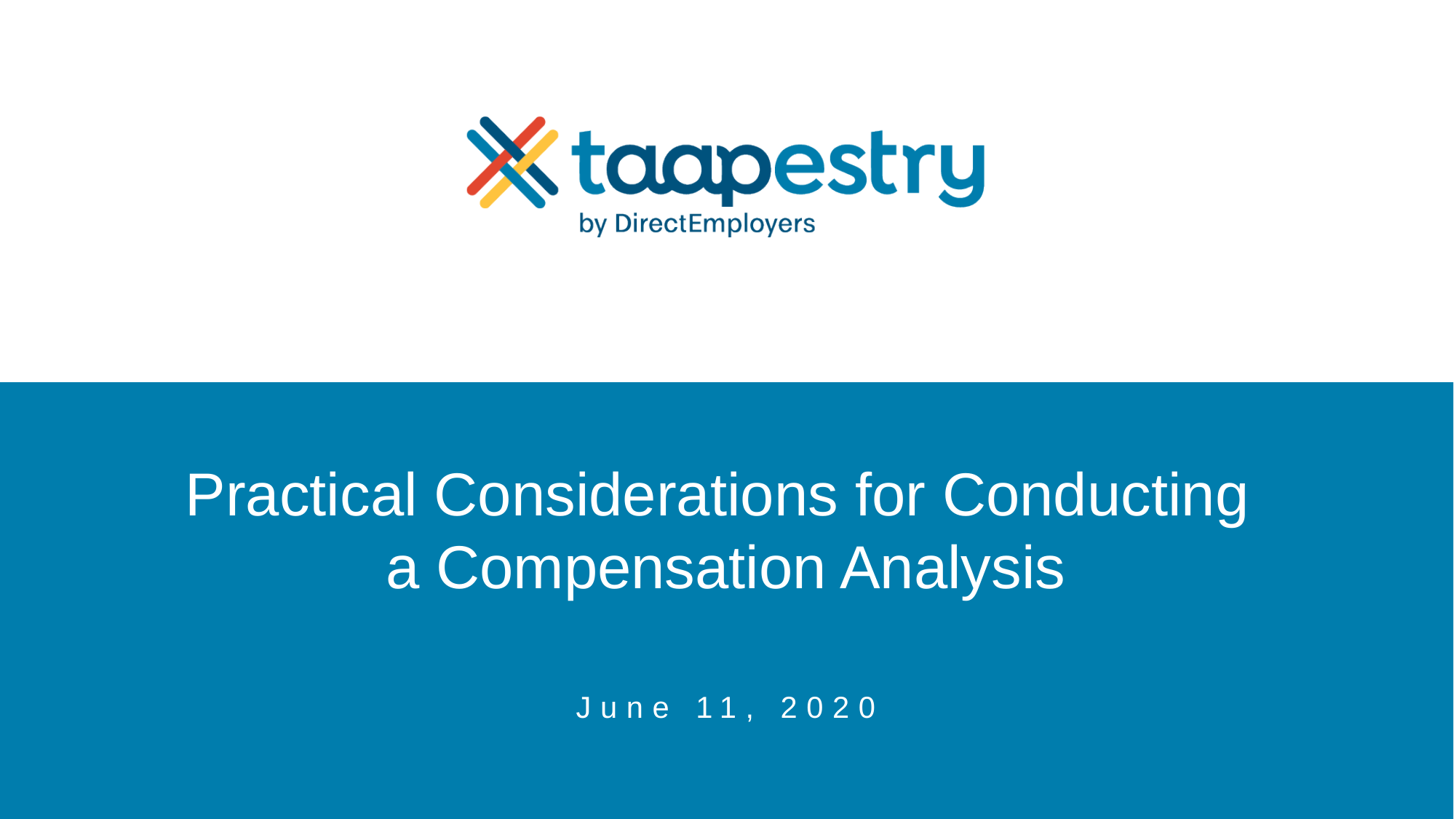

# Practical Considerations for Conducting a Compensation Analysis

June 11, 2020